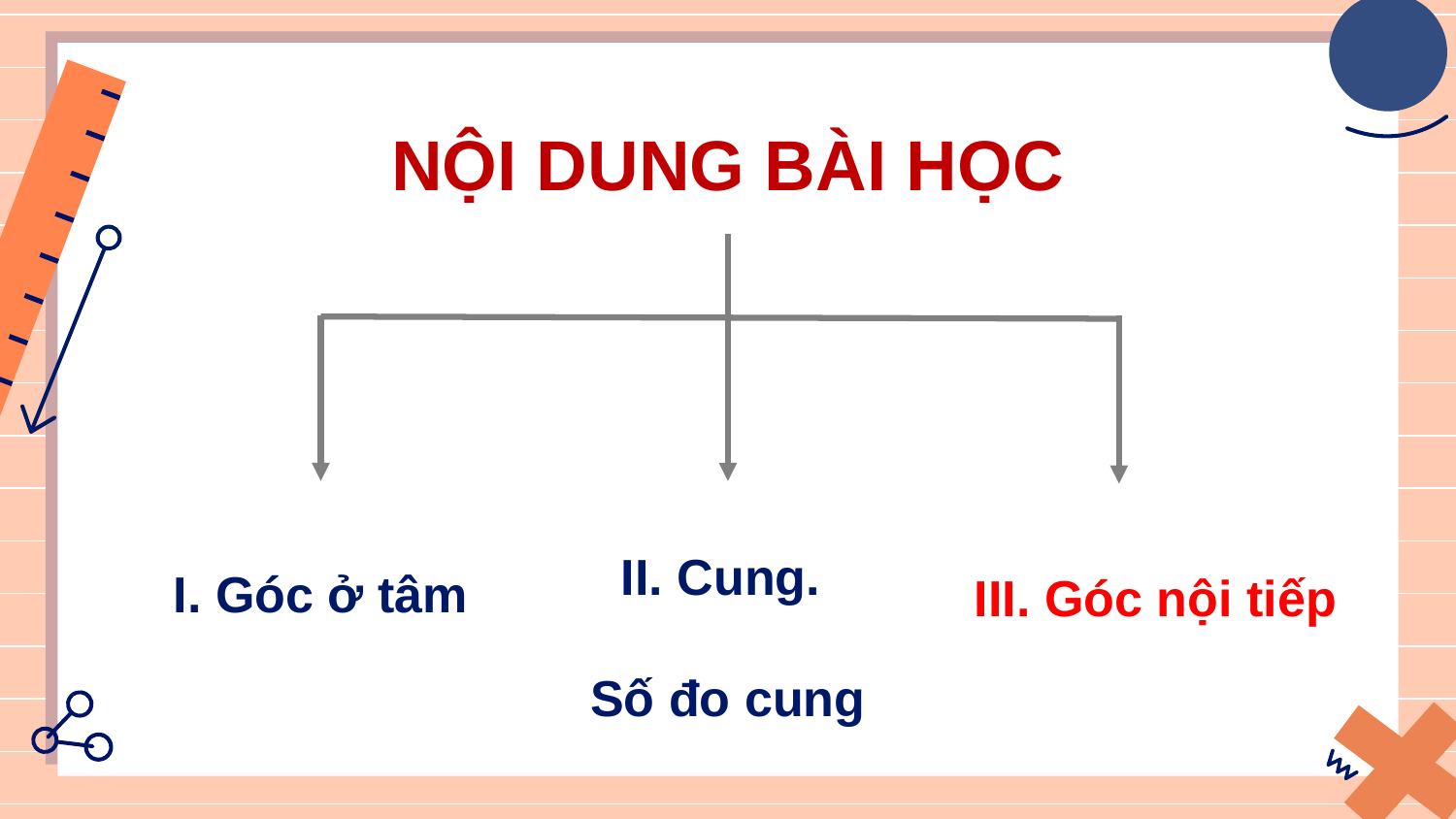

NỘI DUNG BÀI HỌC
I. Góc ở tâm
III. Góc nội tiếp
II. Cung.
Số đo cung